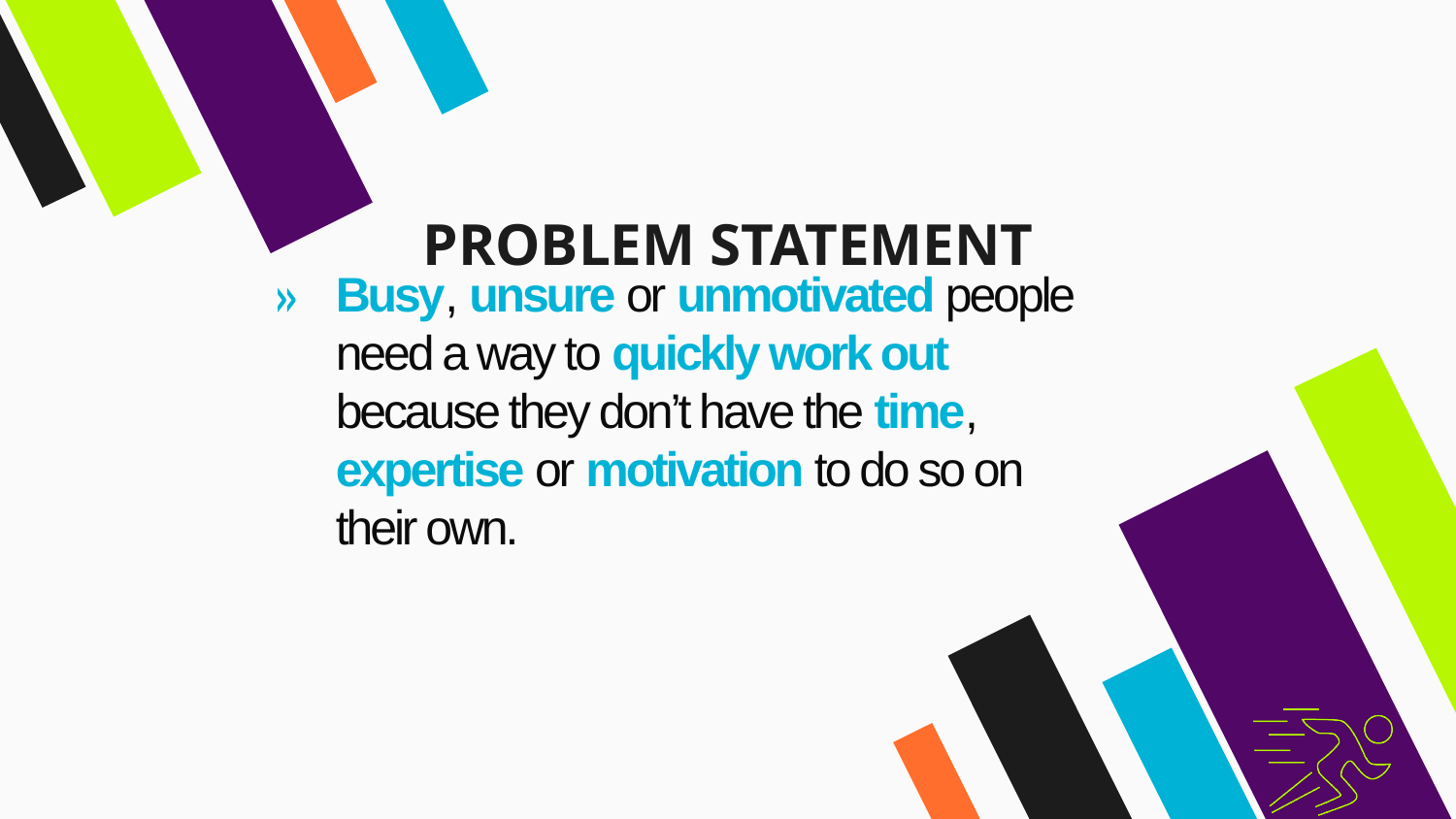

Busy, unsure or unmotivated people need a way to quickly work out because they don’t have the time, expertise or motivation to do so on their own.
PROBLEM STATEMENT